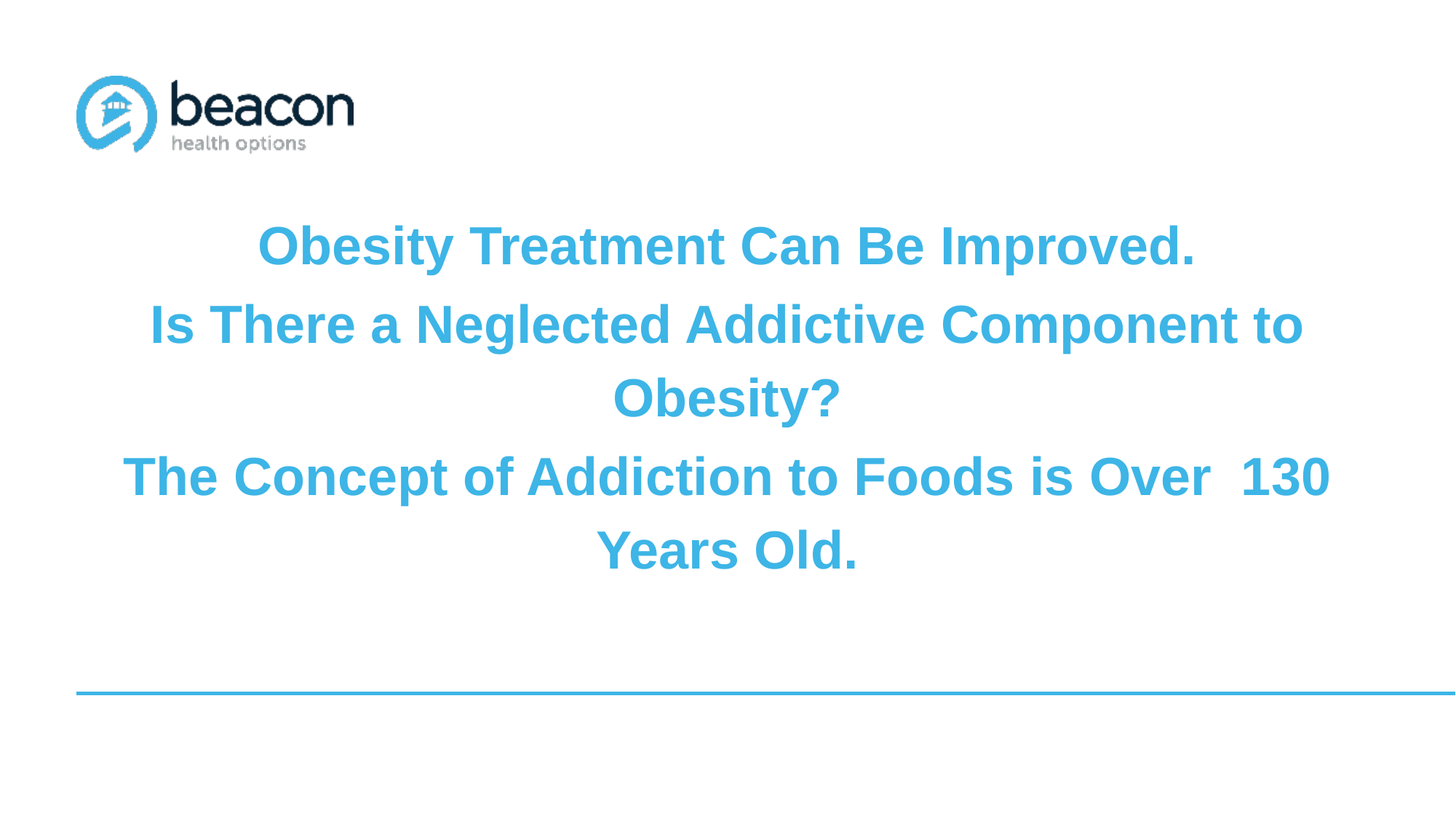

Obesity Treatment Can Be Improved.
Is There a Neglected Addictive Component to Obesity?
The Concept of Addiction to Foods is Over  130 Years Old.